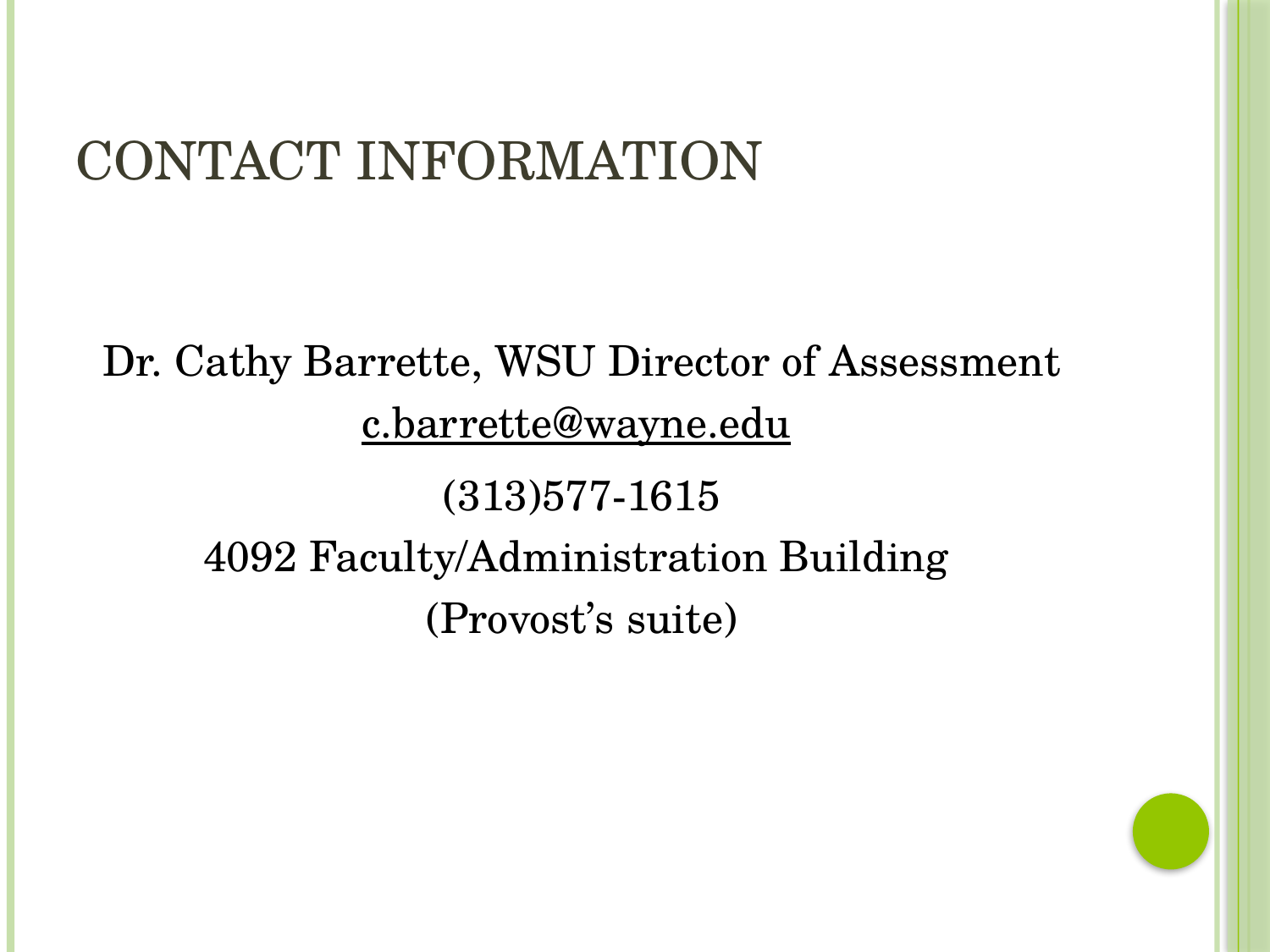

# Contact Information
Dr. Cathy Barrette, WSU Director of Assessment
c.barrette@wayne.edu
(313)577-1615
4092 Faculty/Administration Building
(Provost’s suite)